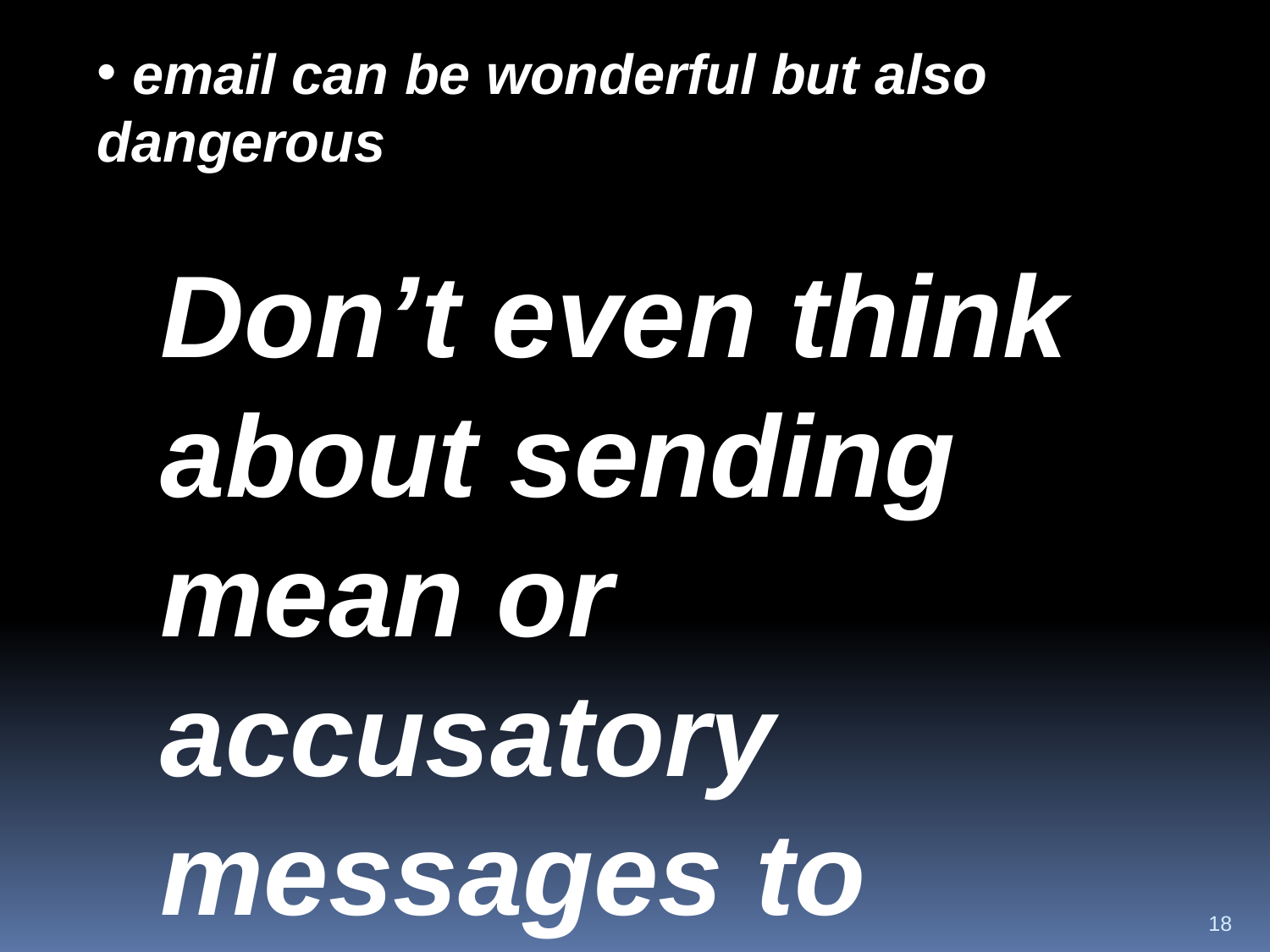

email can be wonderful but also dangerous

Don’t even think about sending mean or accusatory messages to professors

18